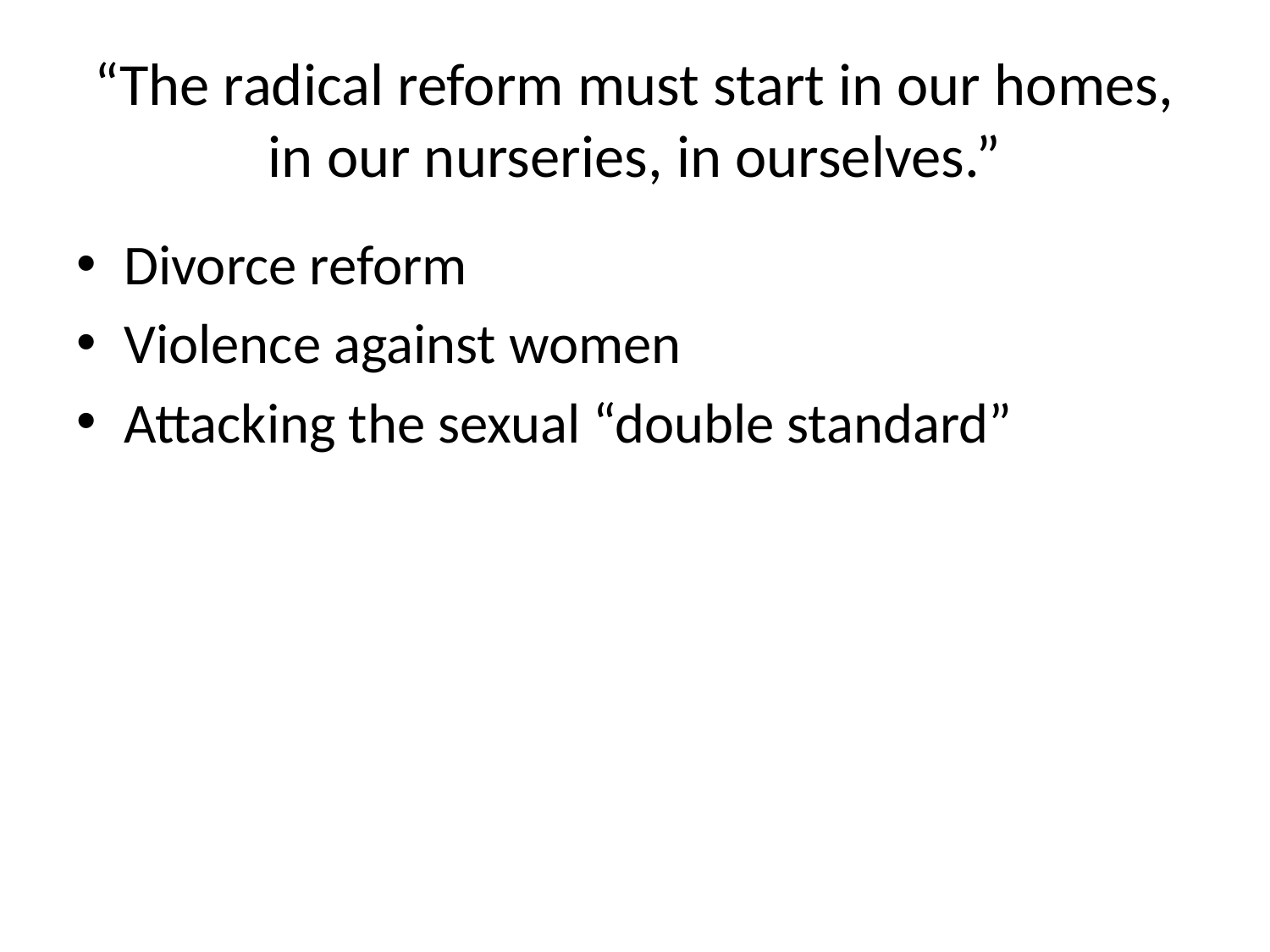

# “The radical reform must start in our homes, in our nurseries, in ourselves.”
Divorce reform
Violence against women
Attacking the sexual “double standard”